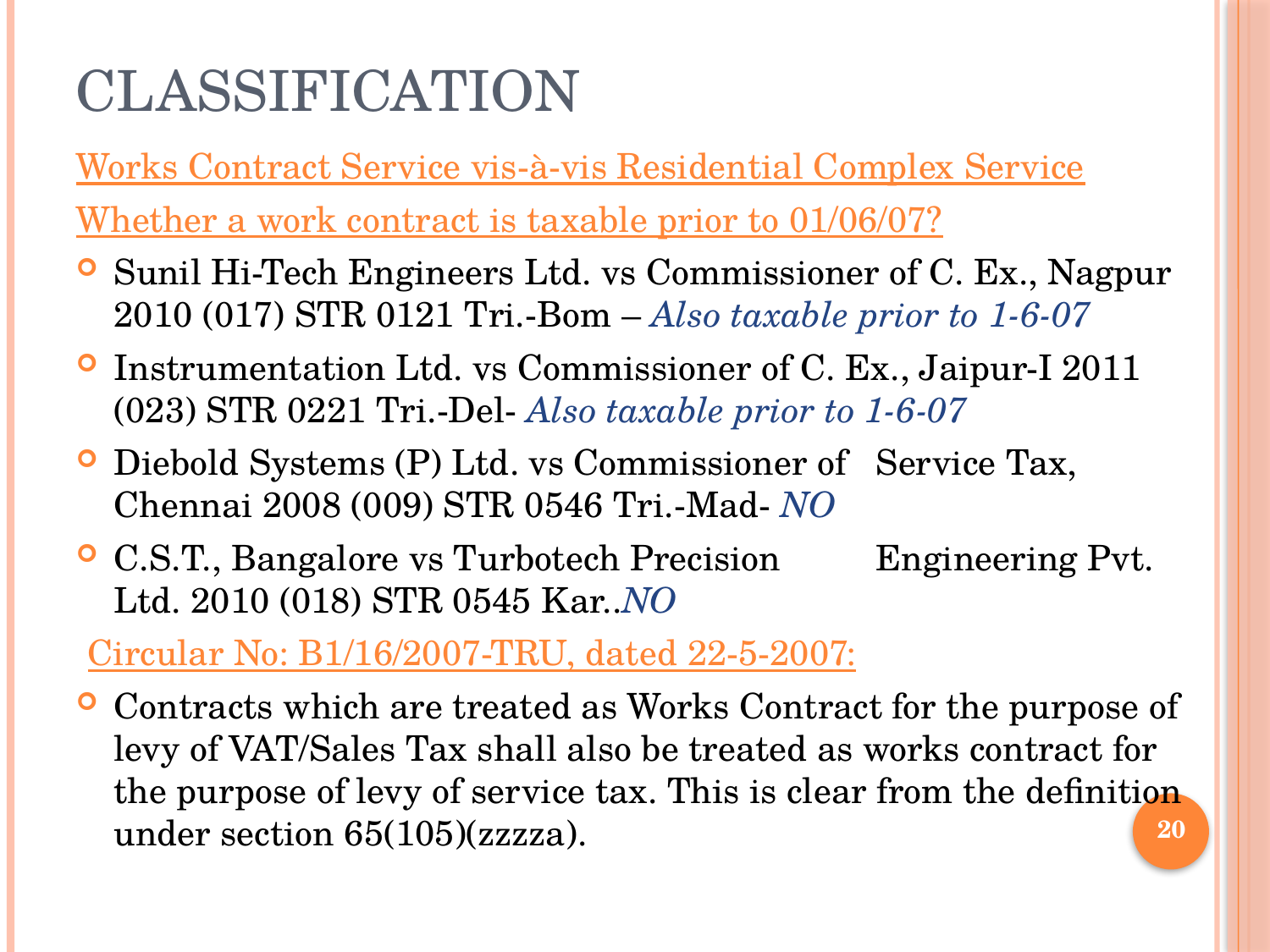

# Classification
Works Contract Service vis-à-vis Residential Complex Service
Whether a work contract is taxable prior to 01/06/07?
Sunil Hi-Tech Engineers Ltd. vs Commissioner of C. Ex., Nagpur 2010 (017) STR 0121 Tri.-Bom – Also taxable prior to 1-6-07
Instrumentation Ltd. vs Commissioner of C. Ex., Jaipur-I 2011 (023) STR 0221 Tri.-Del- Also taxable prior to 1-6-07
Diebold Systems (P) Ltd. vs Commissioner of 	Service Tax, Chennai 2008 (009) STR 0546 Tri.-Mad- NO
C.S.T., Bangalore vs Turbotech Precision 	Engineering Pvt. Ltd. 2010 (018) STR 0545 Kar..NO
 Circular No: B1/16/2007-TRU, dated 22-5-2007:
Contracts which are treated as Works Contract for the purpose of levy of VAT/Sales Tax shall also be treated as works contract for the purpose of levy of service tax. This is clear from the definition under section 65(105)(zzzza).

20